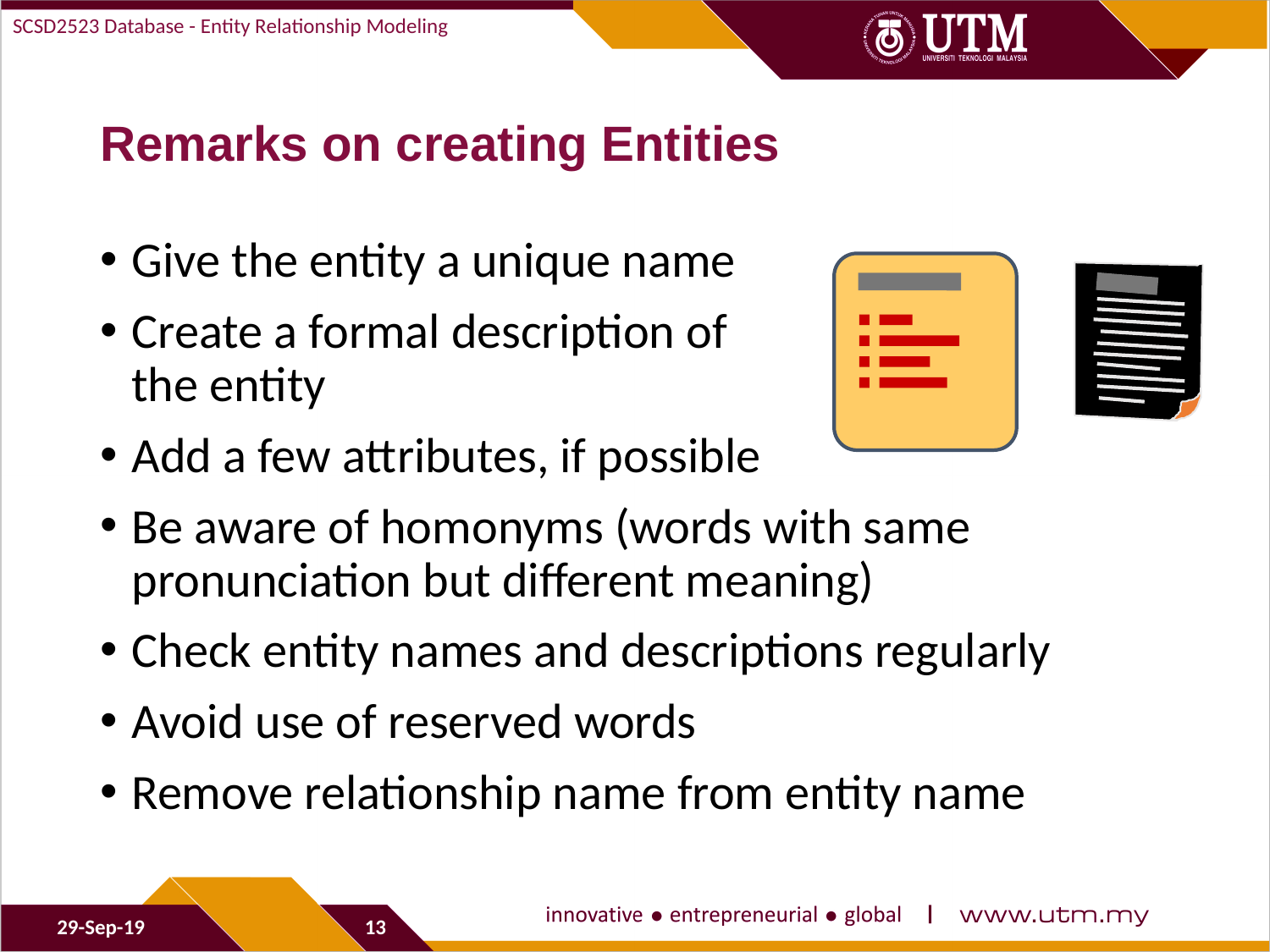

SCSD2523 Database - Entity Relationship Modeling
# Remarks on creating Entities
Give the entity a unique name
Create a formal description of
the entity
Add a few attributes, if possible
Be aware of homonyms (words with same pronunciation but different meaning)
Check entity names and descriptions regularly
Avoid use of reserved words
Remove relationship name from entity name

29-Sep-19
13